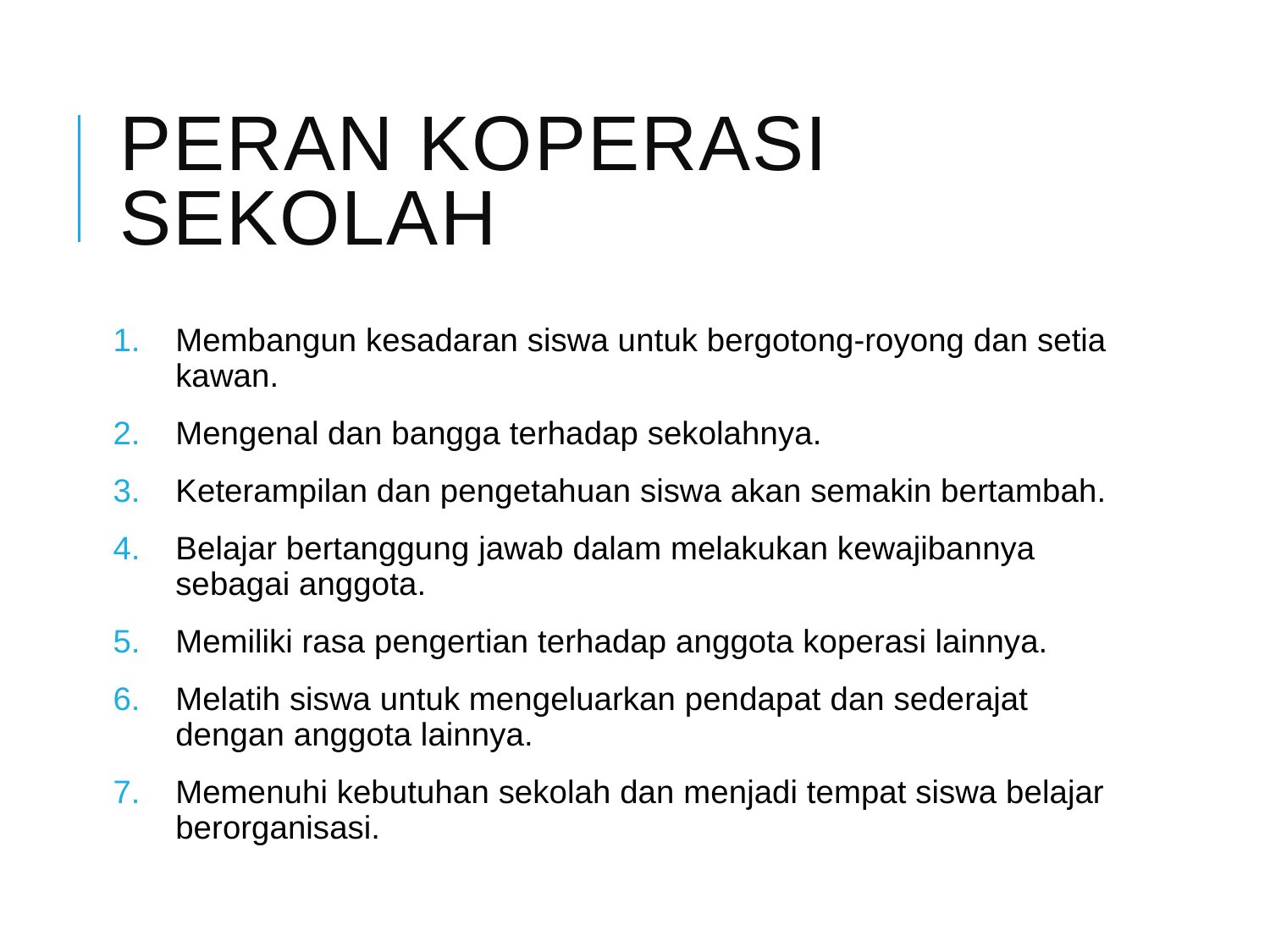

# Peran koperasi sekolah
Membangun kesadaran siswa untuk bergotong-royong dan setia kawan.
Mengenal dan bangga terhadap sekolahnya.
Keterampilan dan pengetahuan siswa akan semakin bertambah.
Belajar bertanggung jawab dalam melakukan kewajibannya sebagai anggota.
Memiliki rasa pengertian terhadap anggota koperasi lainnya.
Melatih siswa untuk mengeluarkan pendapat dan sederajat dengan anggota lainnya.
Memenuhi kebutuhan sekolah dan menjadi tempat siswa belajar berorganisasi.